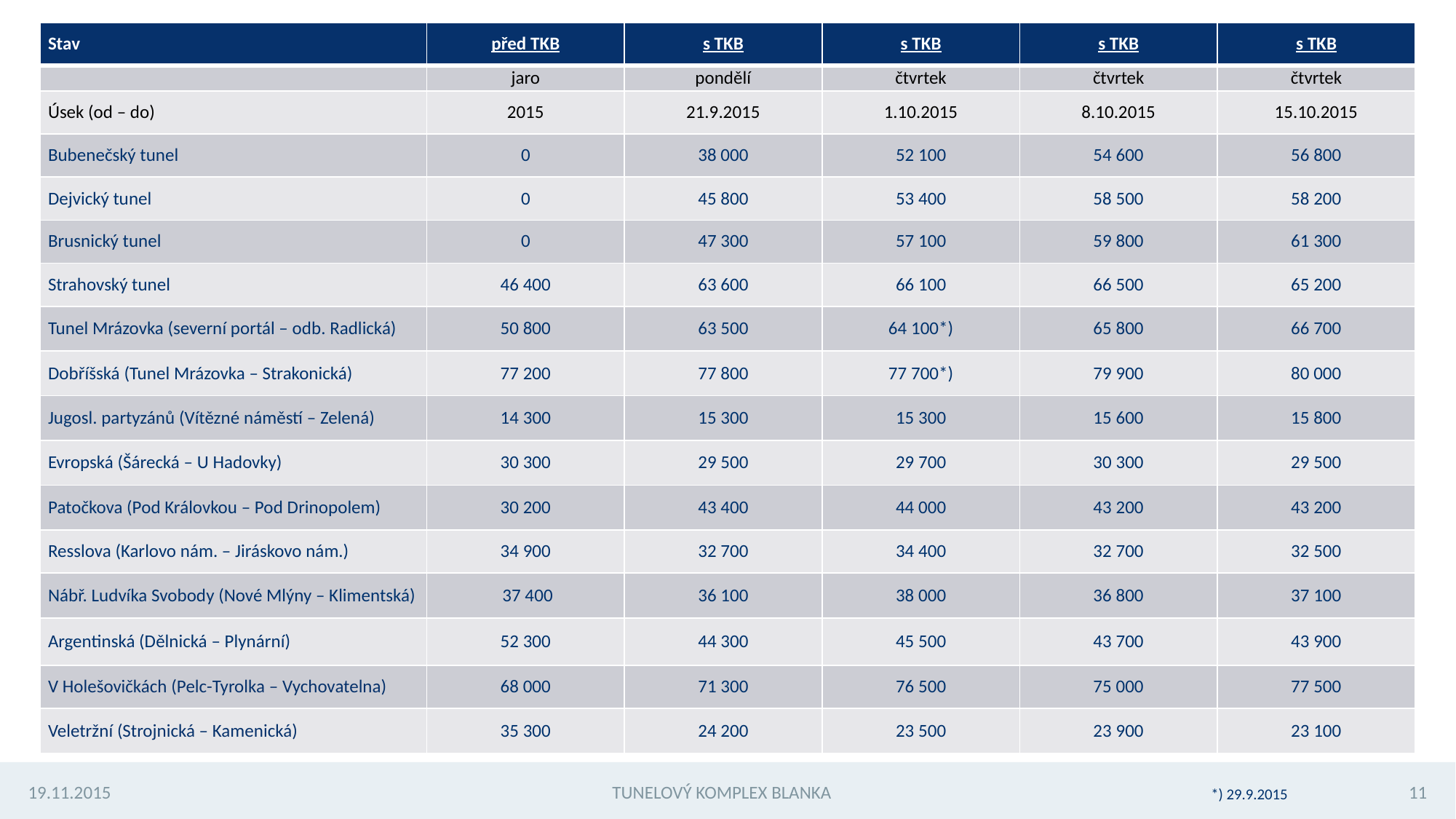

| Stav | před TKB | s TKB | s TKB | s TKB | s TKB |
| --- | --- | --- | --- | --- | --- |
|  | jaro | pondělí | čtvrtek | čtvrtek | čtvrtek |
| Úsek (od – do) | 2015 | 21.9.2015 | 1.10.2015 | 8.10.2015 | 15.10.2015 |
| Bubenečský tunel | 0 | 38 000 | 52 100 | 54 600 | 56 800 |
| Dejvický tunel | 0 | 45 800 | 53 400 | 58 500 | 58 200 |
| Brusnický tunel | 0 | 47 300 | 57 100 | 59 800 | 61 300 |
| Strahovský tunel | 46 400 | 63 600 | 66 100 | 66 500 | 65 200 |
| Tunel Mrázovka (severní portál – odb. Radlická) | 50 800 | 63 500 | 64 100\*) | 65 800 | 66 700 |
| Dobříšská (Tunel Mrázovka – Strakonická) | 77 200 | 77 800 | 77 700\*) | 79 900 | 80 000 |
| Jugosl. partyzánů (Vítězné náměstí – Zelená) | 14 300 | 15 300 | 15 300 | 15 600 | 15 800 |
| Evropská (Šárecká – U Hadovky) | 30 300 | 29 500 | 29 700 | 30 300 | 29 500 |
| Patočkova (Pod Královkou – Pod Drinopolem) | 30 200 | 43 400 | 44 000 | 43 200 | 43 200 |
| Resslova (Karlovo nám. – Jiráskovo nám.) | 34 900 | 32 700 | 34 400 | 32 700 | 32 500 |
| Nábř. Ludvíka Svobody (Nové Mlýny – Klimentská) | 37 400 | 36 100 | 38 000 | 36 800 | 37 100 |
| Argentinská (Dělnická – Plynární) | 52 300 | 44 300 | 45 500 | 43 700 | 43 900 |
| V Holešovičkách (Pelc-Tyrolka – Vychovatelna) | 68 000 | 71 300 | 76 500 | 75 000 | 77 500 |
| Veletržní (Strojnická – Kamenická) | 35 300 | 24 200 | 23 500 | 23 900 | 23 100 |
19.11.2015
TUNELOVÝ KOMPLEX BLANKA
11
*) 29.9.2015